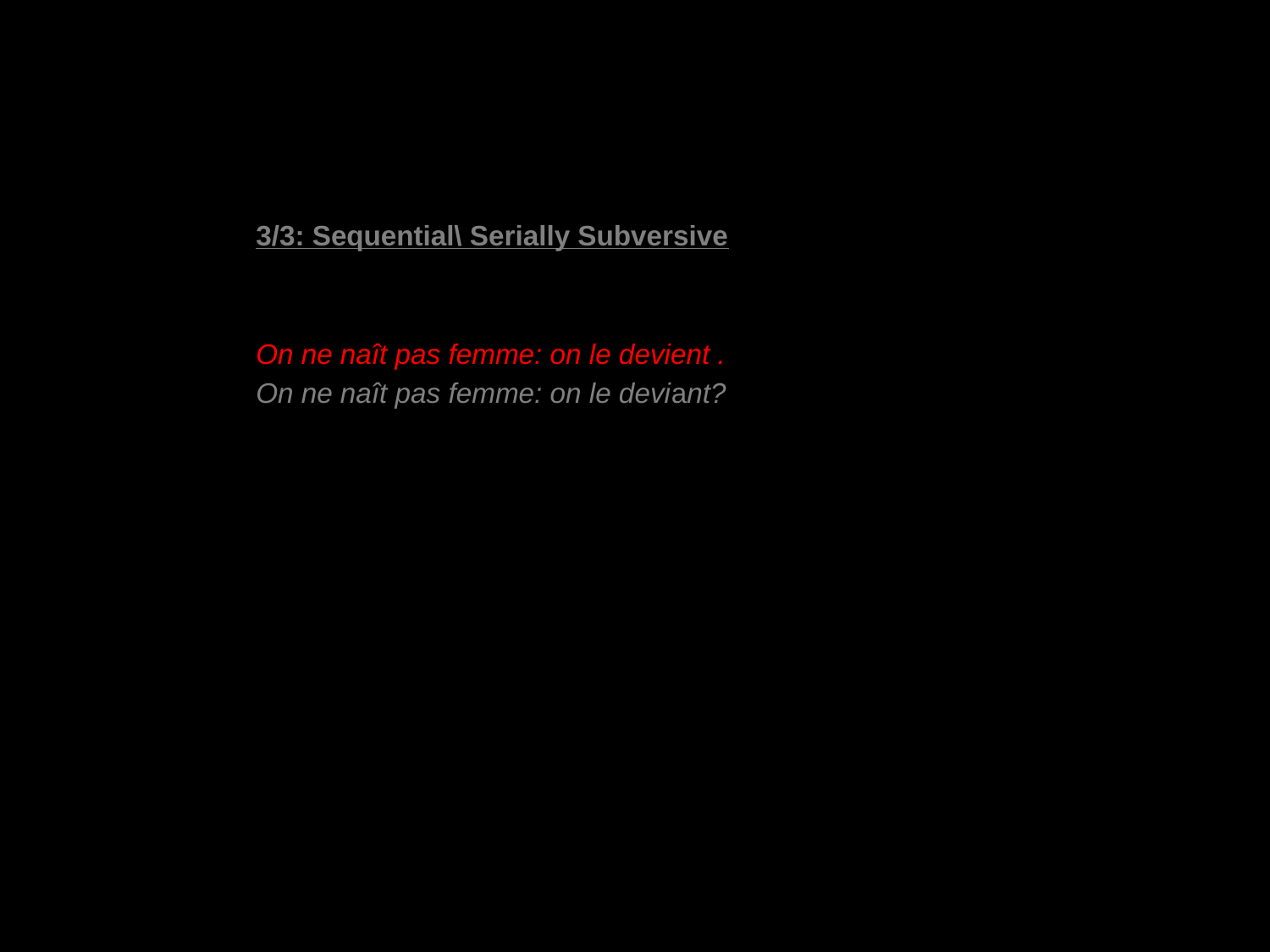

3/3: Sequential\ Serially Subversive

On ne naît pas femme: on le devient .
On ne naît pas femme: on le deviant?